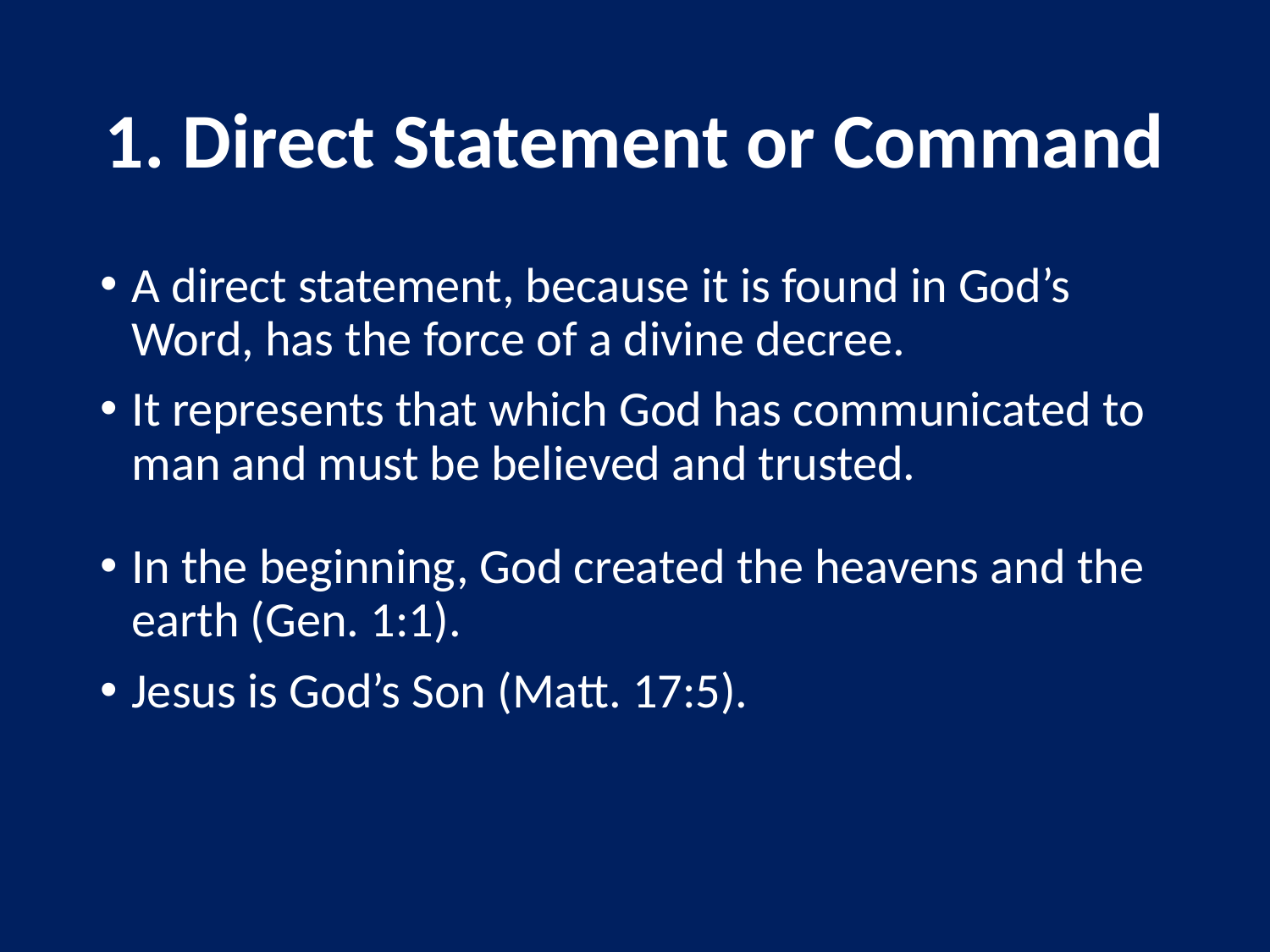

# 1. Direct Statement or Command
A direct statement, because it is found in God’s Word, has the force of a divine decree.
It represents that which God has communicated to man and must be believed and trusted.

In the beginning, God created the heavens and the earth (Gen. 1:1).
Jesus is God’s Son (Matt. 17:5).